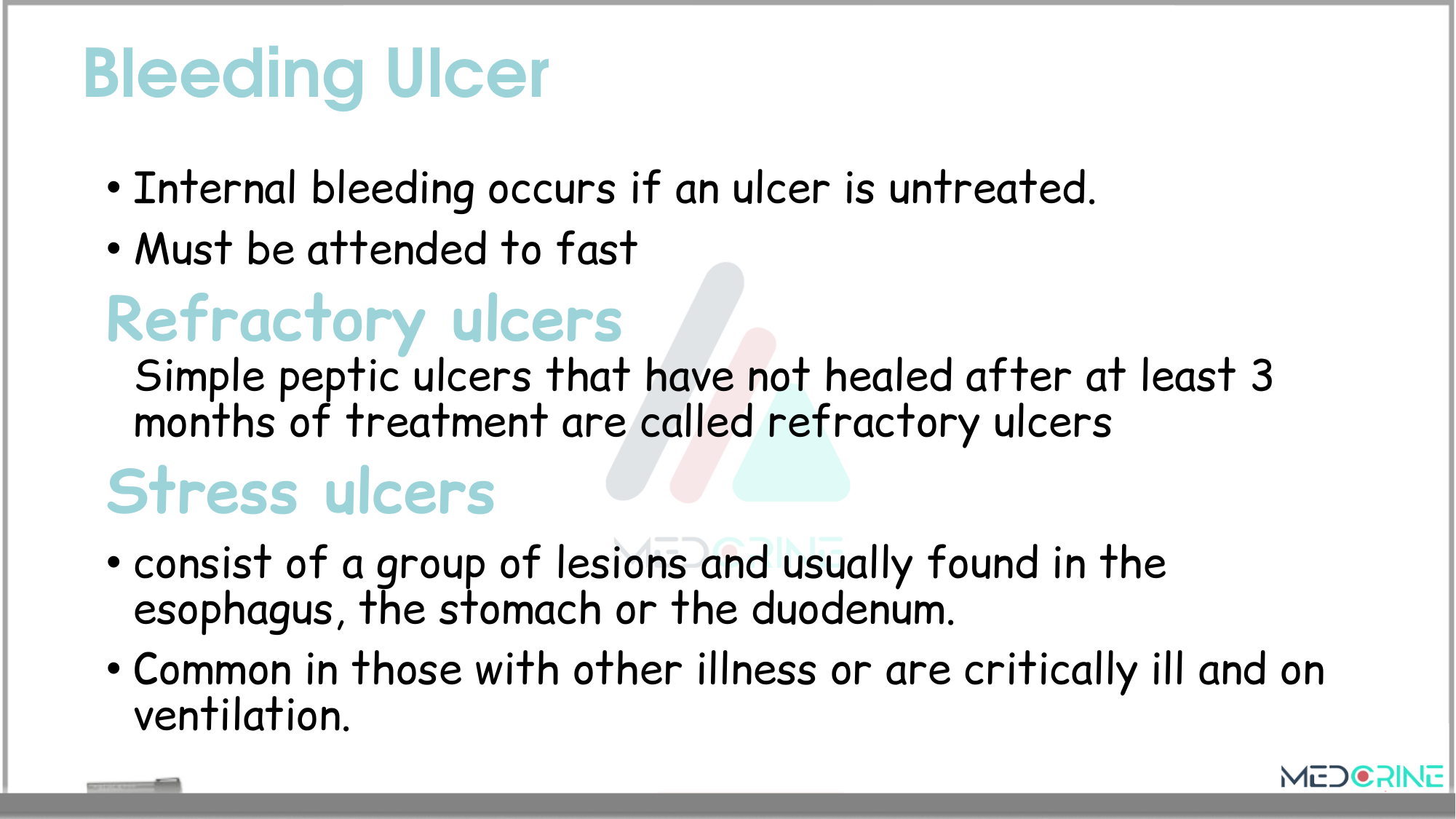

# Bleeding Ulcer
Internal bleeding occurs if an ulcer is untreated.
Must be attended to fast
Refractory ulcers
Simple peptic ulcers that have not healed after at least 3 months of treatment are called refractory ulcers
Stress ulcers
consist of a group of lesions and usually found in the esophagus, the stomach or the duodenum.
Common in those with other illness or are critically ill and on ventilation.